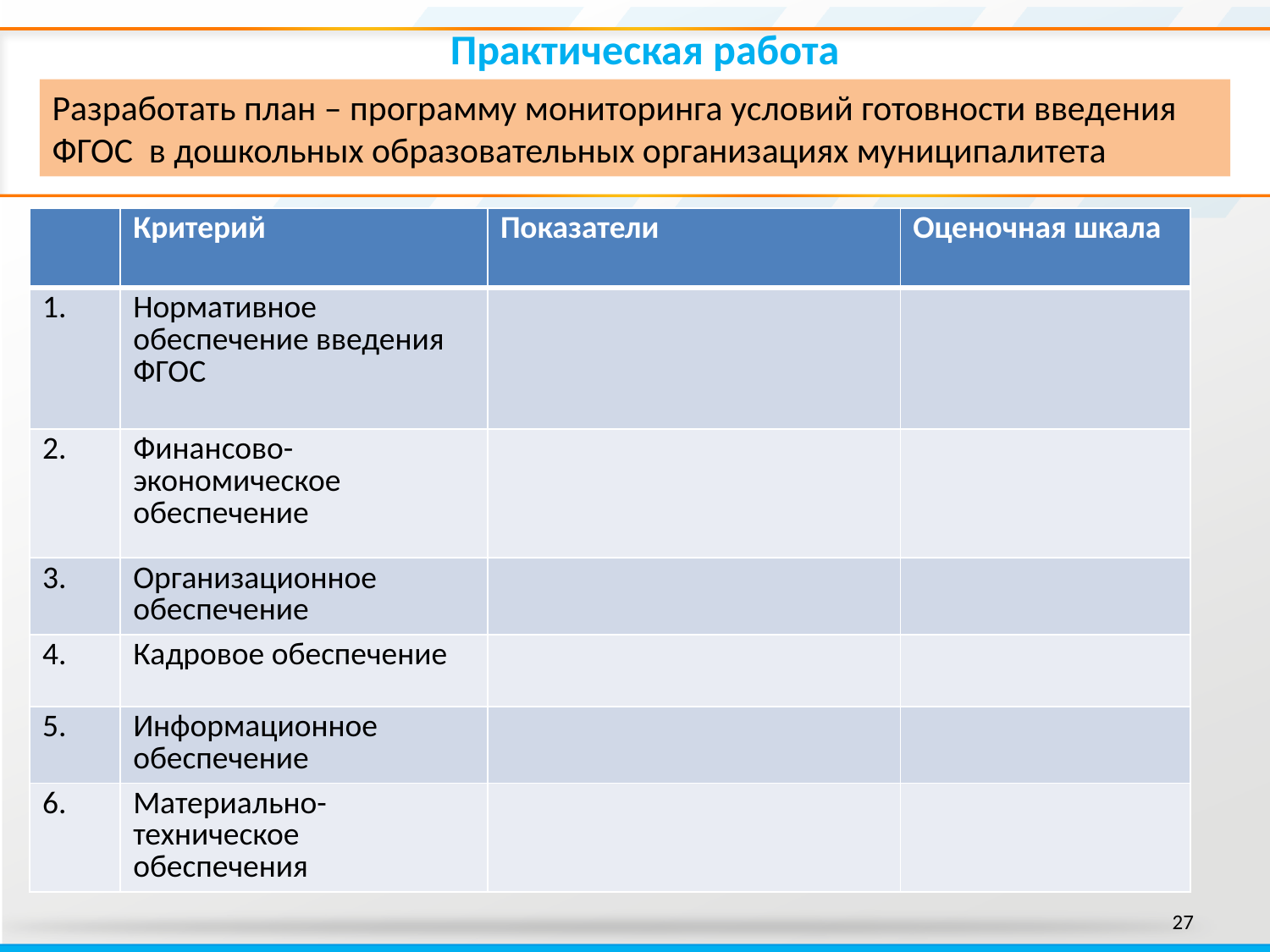

# Практическая работа
Разработать план – программу мониторинга условий готовности введения ФГОС  в дошкольных образовательных организациях муниципалитета
|  | Критерий | Показатели | Оценочная шкала |
| --- | --- | --- | --- |
| 1. | Нормативное обеспечение введения ФГОС |  |  |
| 2. | Финансово-экономическое обеспечение |  |  |
| 3. | Организационное обеспечение |  |  |
| 4. | Кадровое обеспечение |  |  |
| 5. | Информационное обеспечение |  |  |
| 6. | Материально- техническое обеспечения |  |  |
27